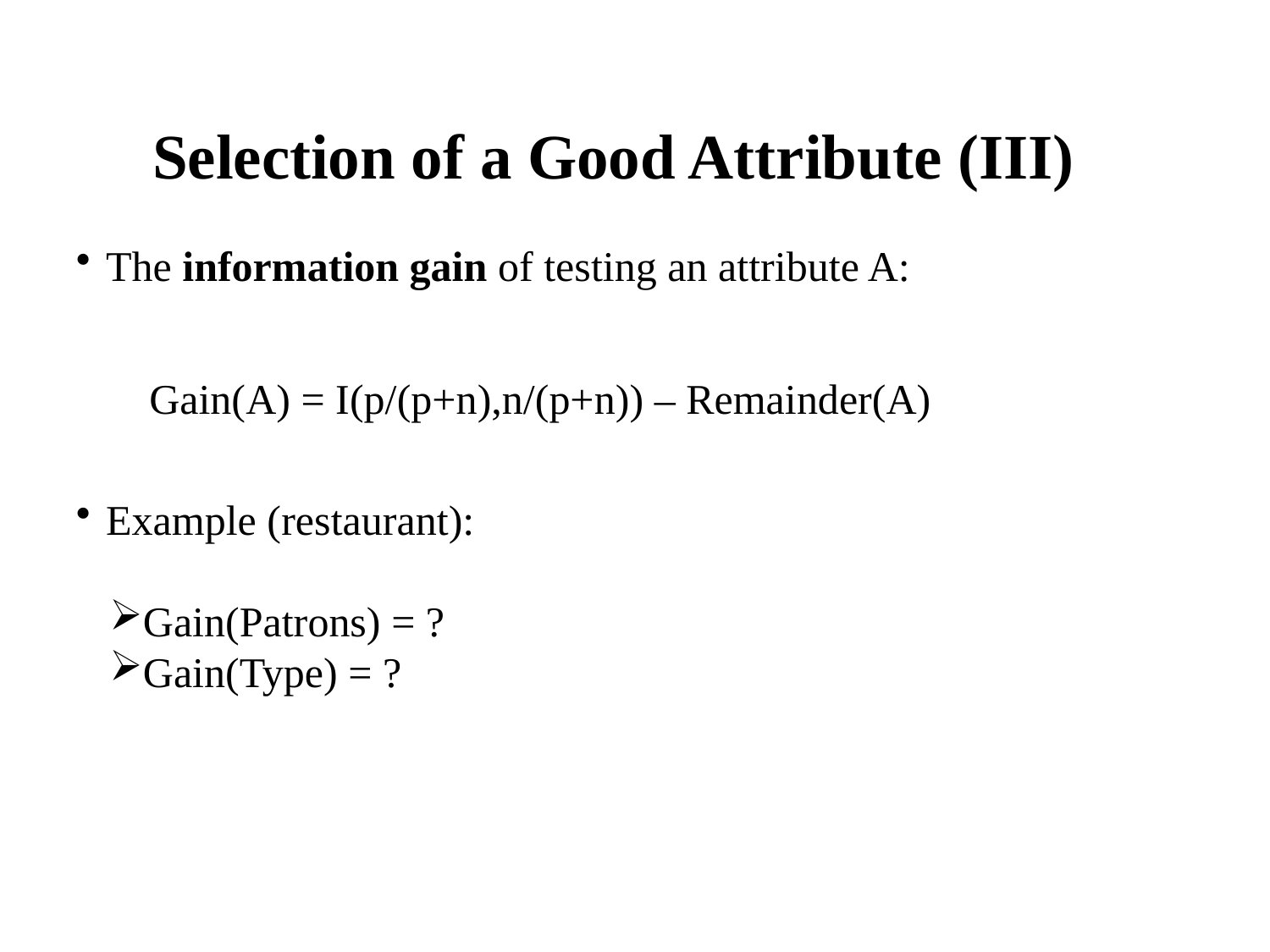

# Selection of a Good Attribute (III)
The information gain of testing an attribute A:
Gain(A) = I(p/(p+n),n/(p+n)) – Remainder(A)
Example (restaurant):

Gain(Patrons) = ?
Gain(Type) = ?